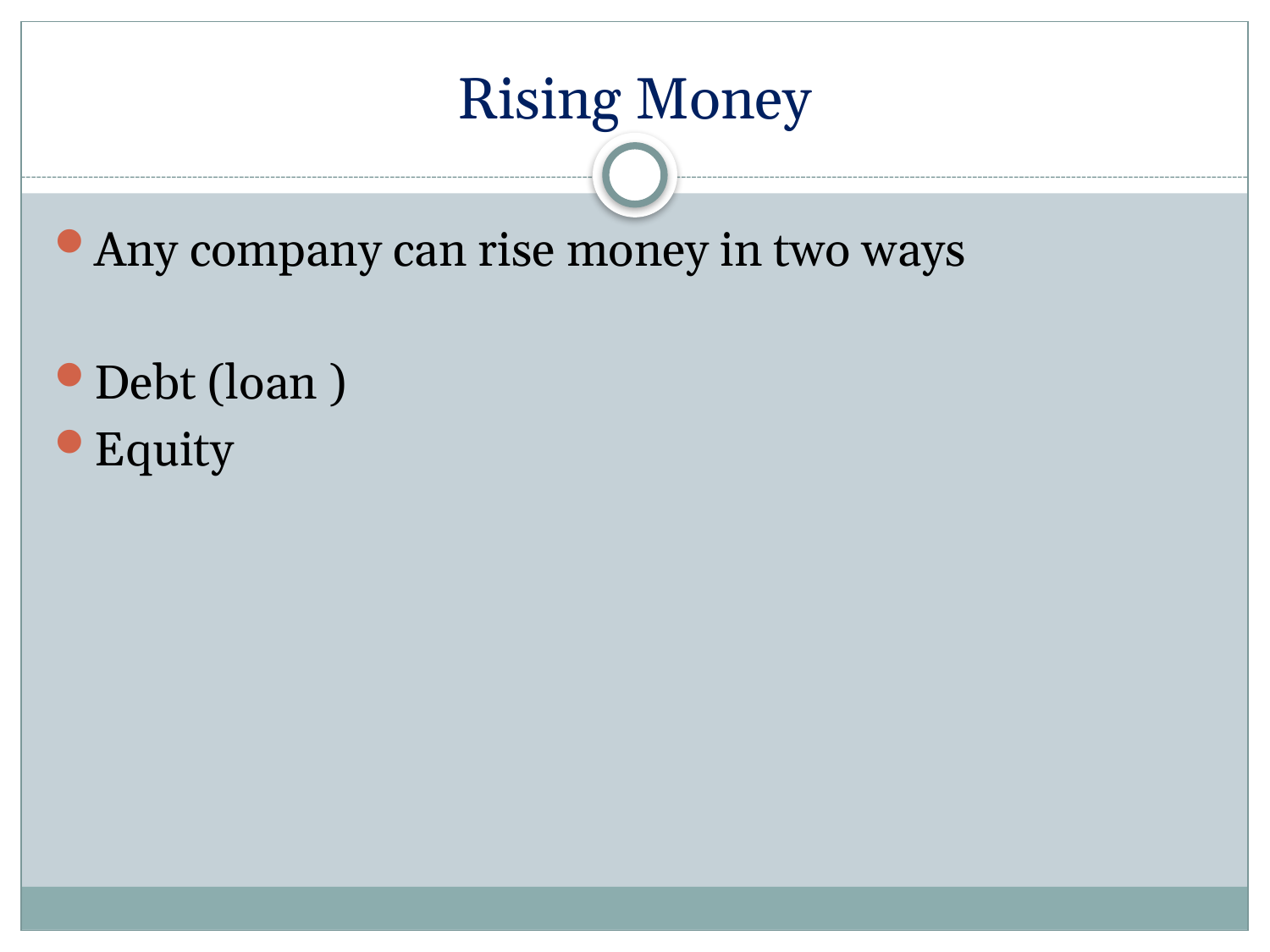

# Rising Money
Any company can rise money in two ways

Debt (loan )
Equity